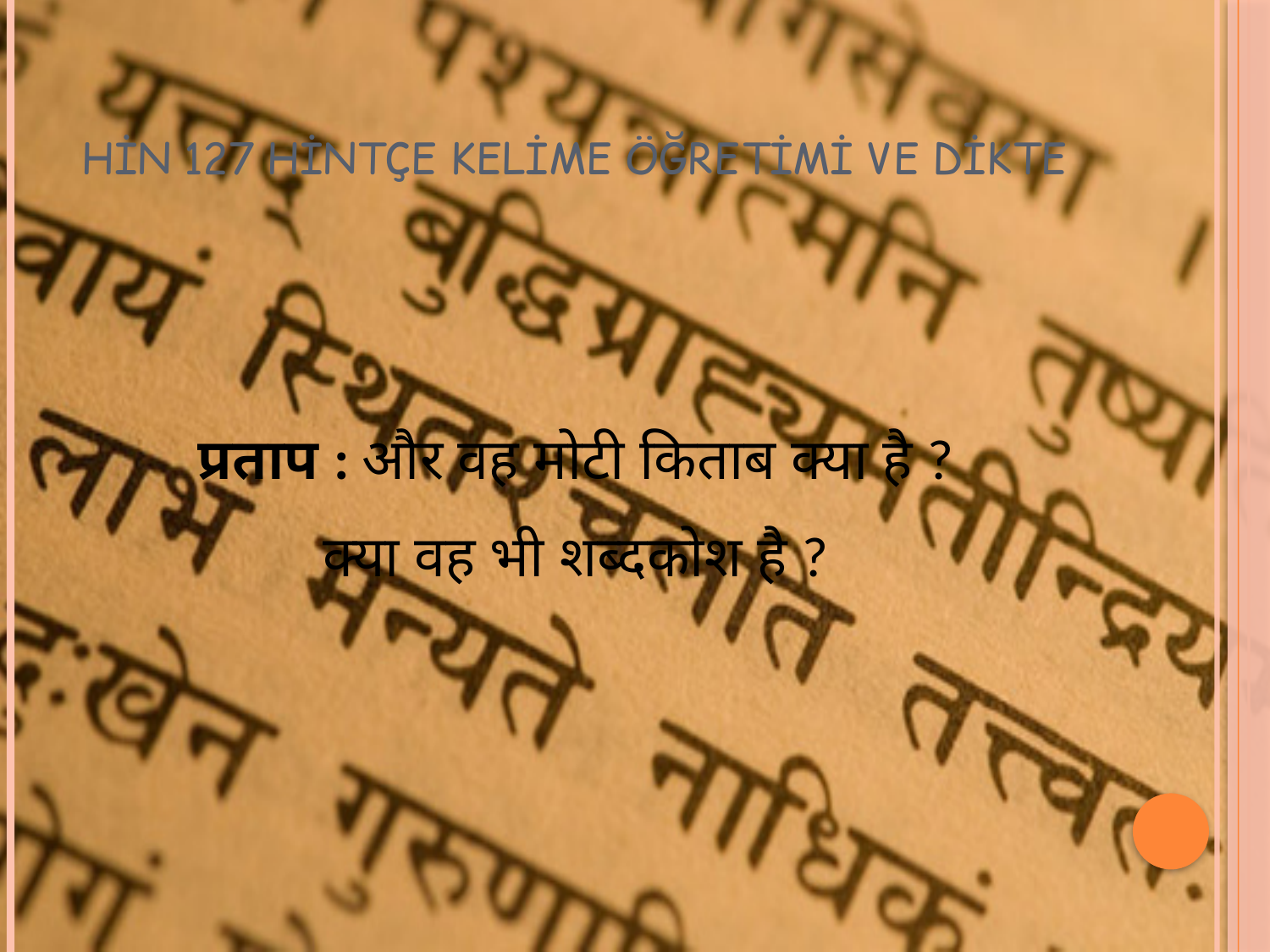

# HİN 127 HİNTÇE KELİME ÖĞRETİMİ VE DİKTE

प्रताप : और वह मोटी किताब क्या है ?
क्या वह भी शब्दकोश है ?